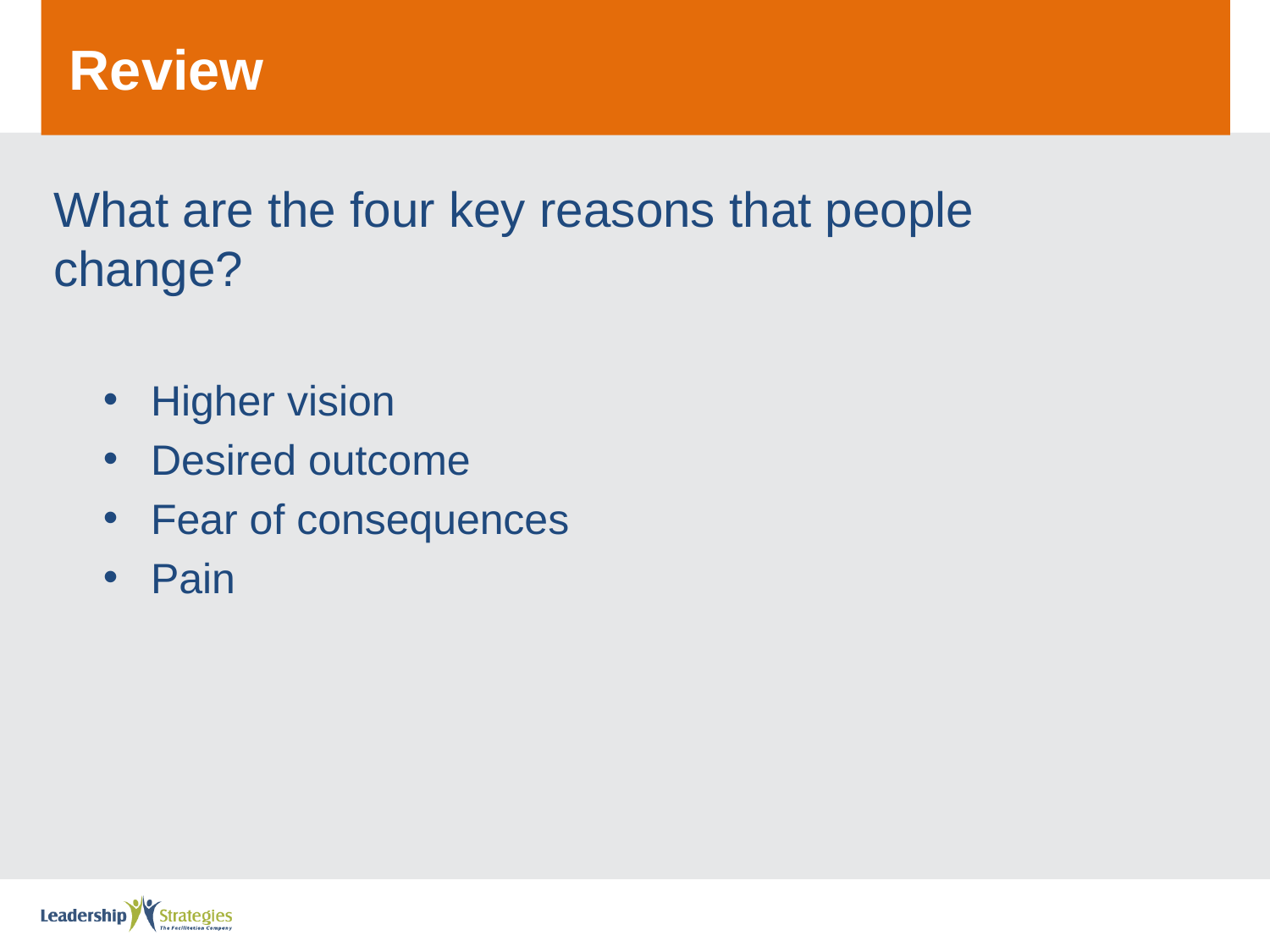

# Review
What are the four key reasons that people change?

Higher vision
Desired outcome
Fear of consequences
Pain